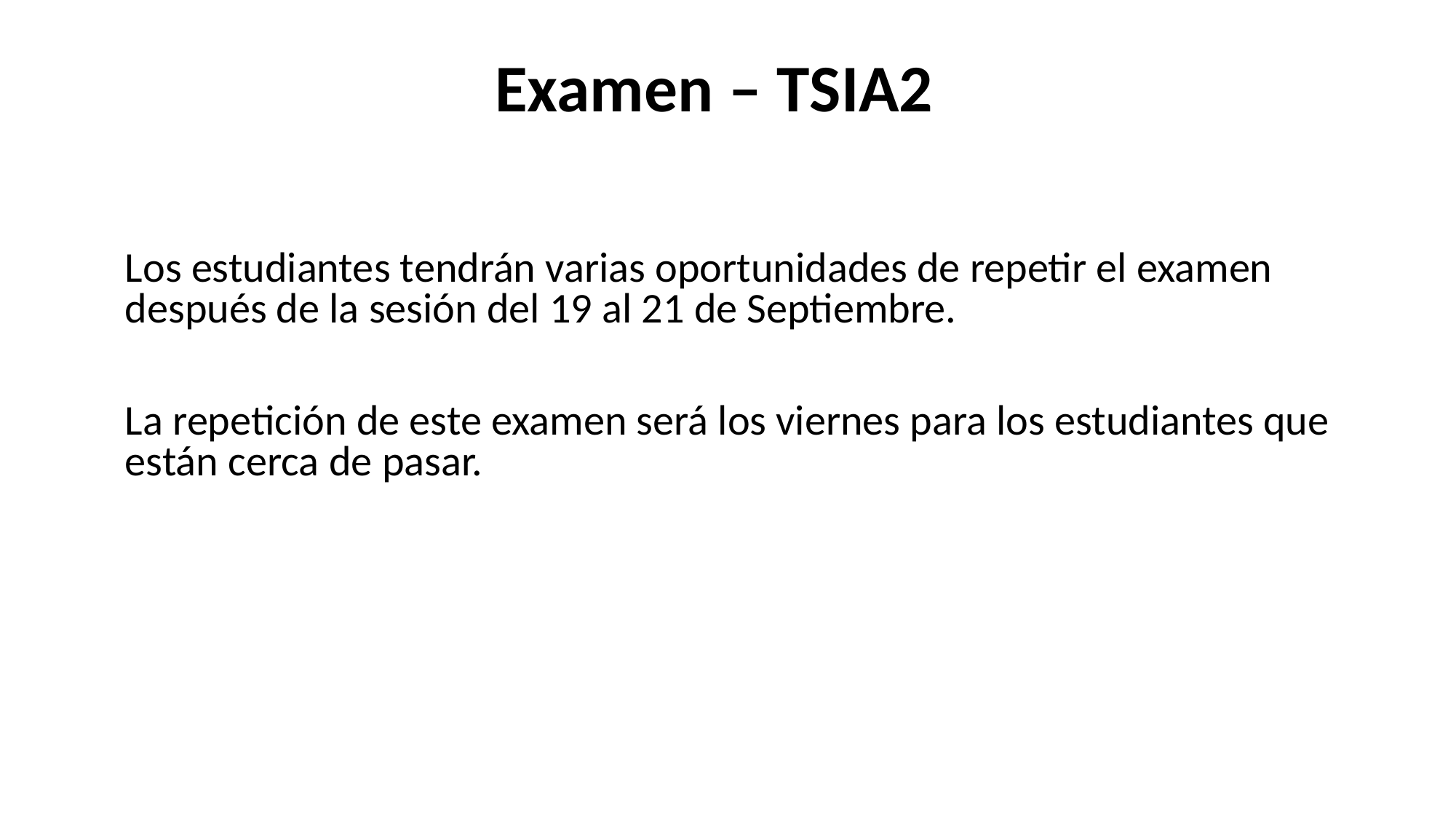

# Examen – TSIA2

Los estudiantes tendrán varias oportunidades de repetir el examen después de la sesión del 19 al 21 de Septiembre.

La repetición de este examen será los viernes para los estudiantes que están cerca de pasar.